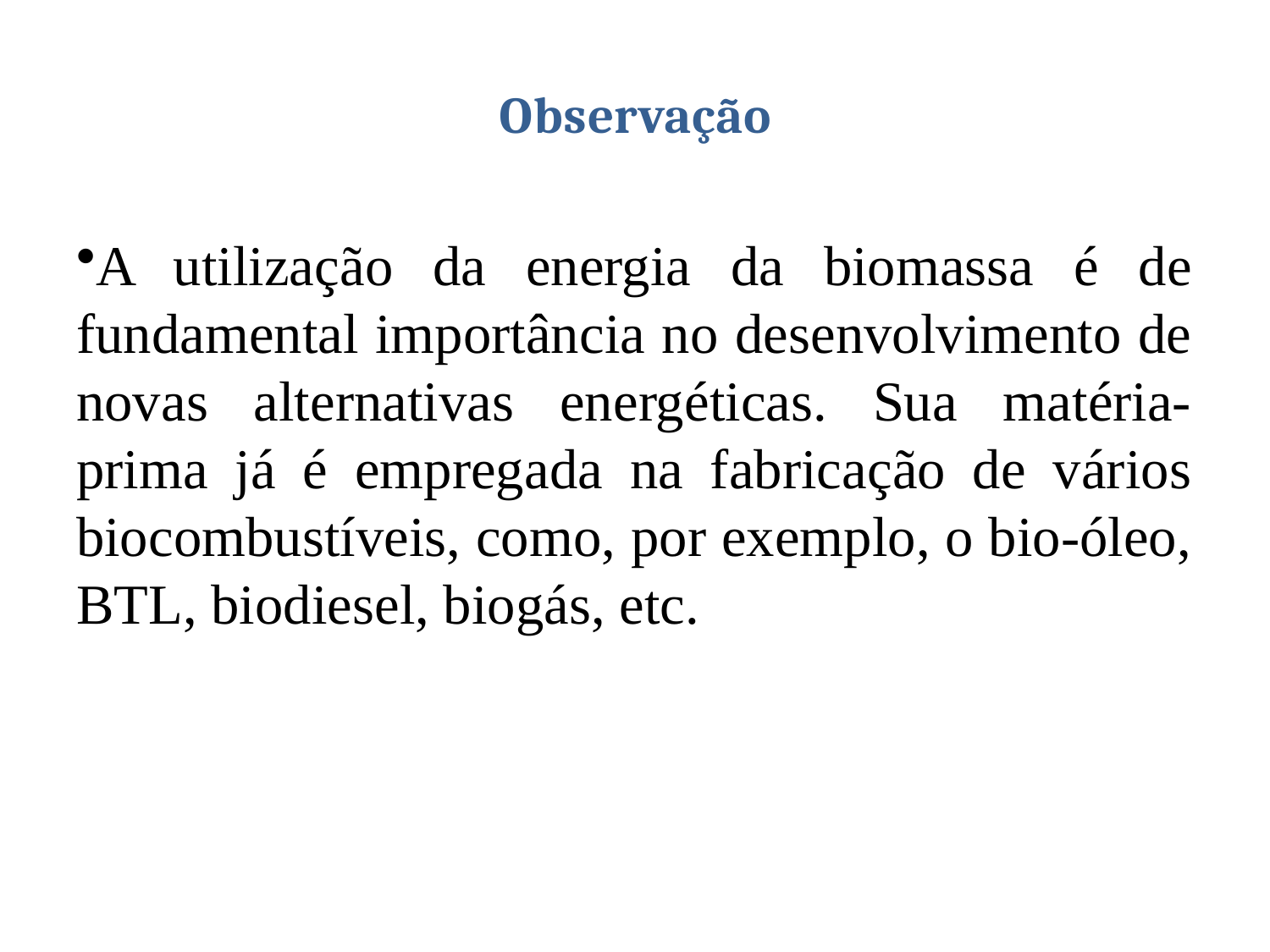

# Observação
A utilização da energia da biomassa é de fundamental importância no desenvolvimento de novas alternativas energéticas. Sua matéria-prima já é empregada na fabricação de vários biocombustíveis, como, por exemplo, o bio-óleo, BTL, biodiesel, biogás, etc.